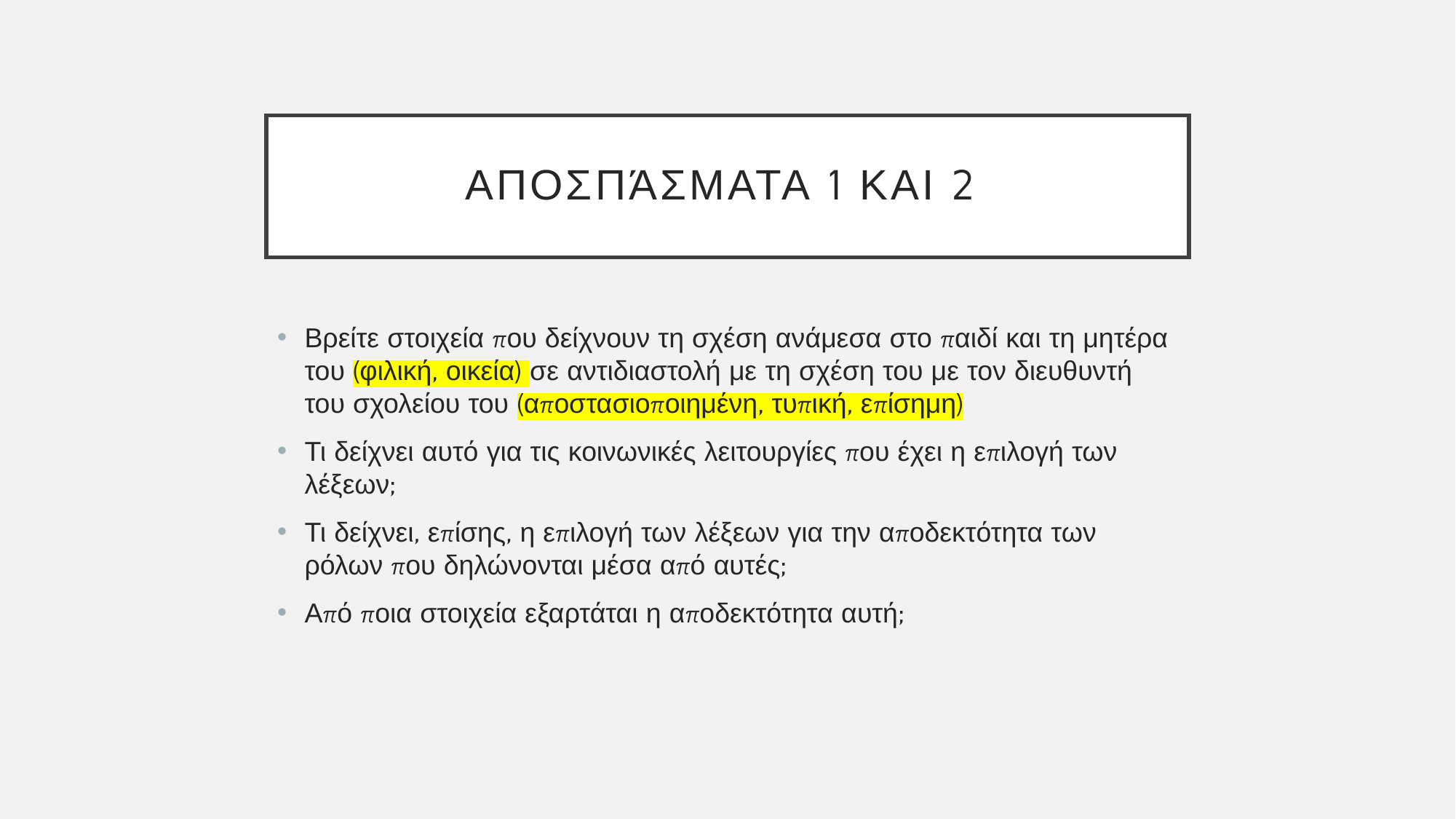

# Αποσπάσματα 1 και 2
Βρείτε στοιχεία που δείχνουν τη σχέση ανάμεσα στο παιδί και τη μητέρα του (φιλική, οικεία) σε αντιδιαστολή με τη σχέση του με τον διευθυντή του σχολείου του (αποστασιοποιημένη, τυπική, επίσημη)
Τι δείχνει αυτό για τις κοινωνικές λειτουργίες που έχει η επιλογή των λέξεων;
Τι δείχνει, επίσης, η επιλογή των λέξεων για την αποδεκτότητα των ρόλων που δηλώνονται μέσα από αυτές;
Από ποια στοιχεία εξαρτάται η αποδεκτότητα αυτή;